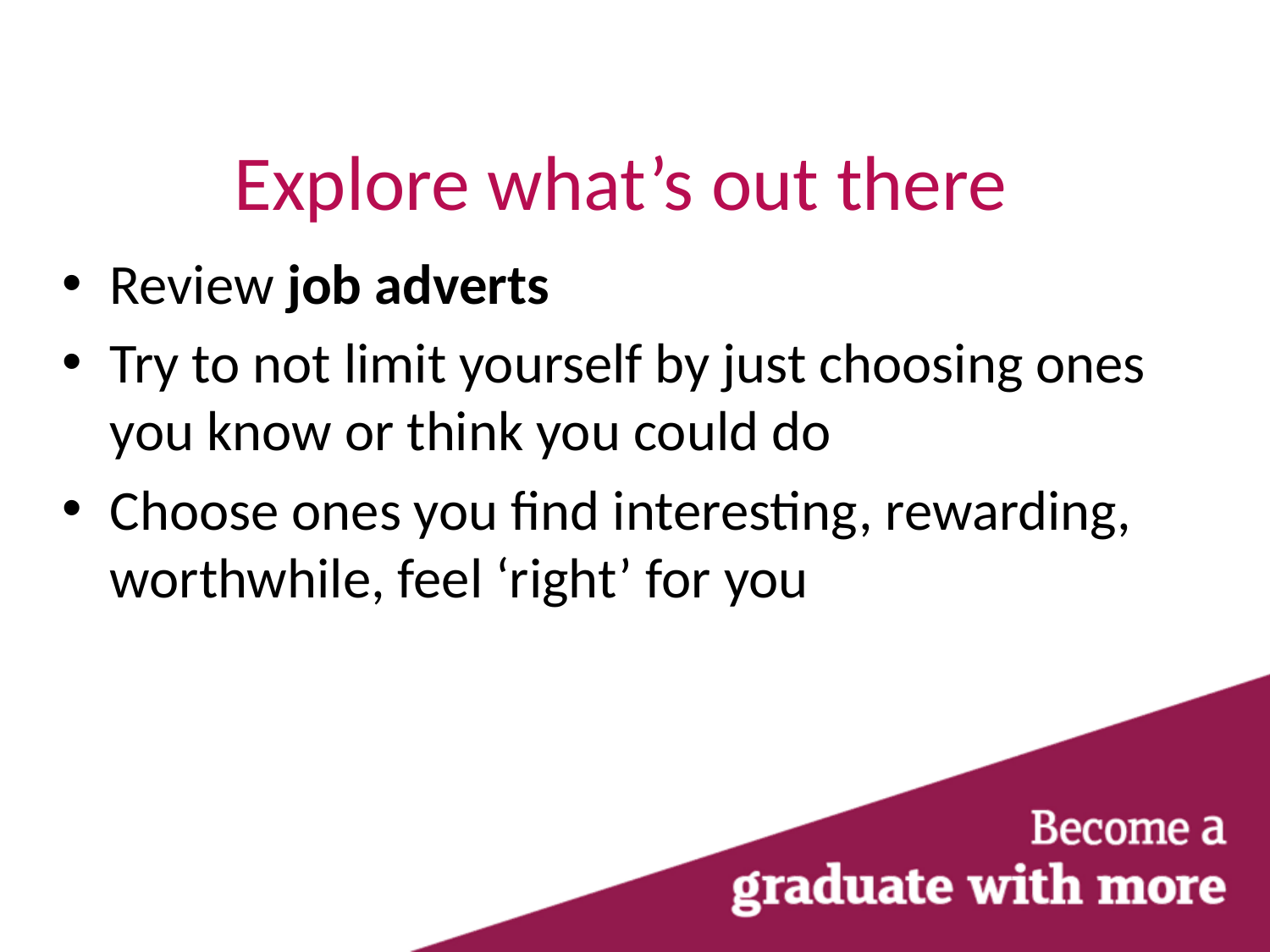

# Explore what’s out there
Review job adverts
Try to not limit yourself by just choosing ones you know or think you could do
Choose ones you find interesting, rewarding, worthwhile, feel ‘right’ for you